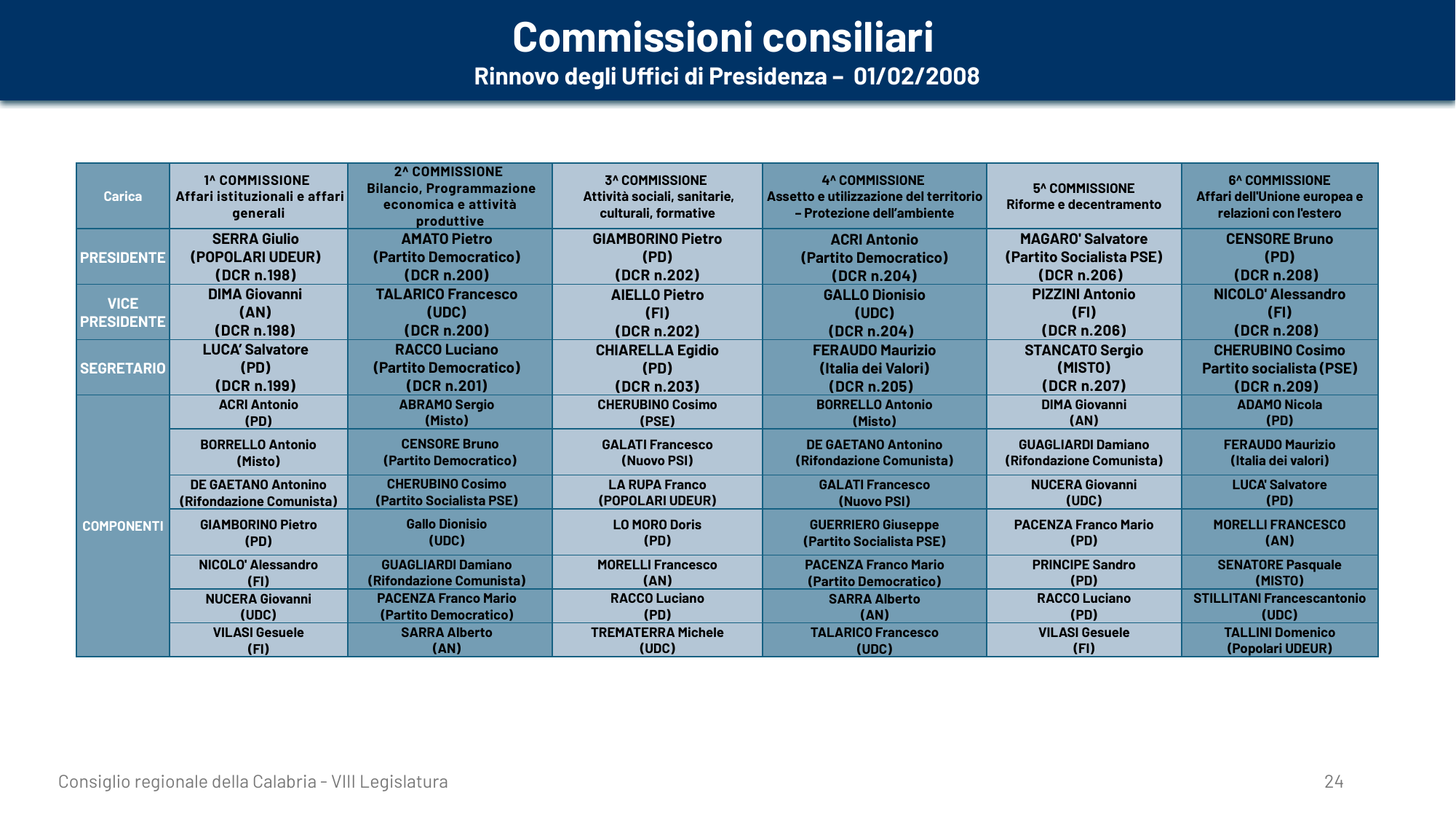

Commissioni consiliari
Rinnovo degli Uffici di Presidenza –  01/02/2008
| Carica | 1^ COMMISSIONE  Affari istituzionali e affari generali | 2^ COMMISSIONE  Bilancio, Programmazione economica e attività produttive | 3^ COMMISSIONE Attività sociali, sanitarie, culturali, formative | 4^ COMMISSIONE Assetto e utilizzazione del territorio – Protezione dell’ambiente | 5^ COMMISSIONE Riforme e decentramento | 6^ COMMISSIONE Affari dell'Unione europea e relazioni con l'estero |
| --- | --- | --- | --- | --- | --- | --- |
| PRESIDENTE | SERRA Giulio (POPOLARI UDEUR) (DCR n.198) | AMATO Pietro (Partito Democratico) (DCR n.200) | GIAMBORINO Pietro (PD) (DCR n.202) | ACRI Antonio (Partito Democratico) (DCR n.204) | MAGARO' Salvatore (Partito Socialista PSE) (DCR n.206) | CENSORE Bruno (PD) (DCR n.208) |
| VICE PRESIDENTE | DIMA Giovanni (AN) (DCR n.198) | TALARICO Francesco (UDC) (DCR n.200) | AIELLO Pietro (FI) (DCR n.202) | GALLO Dionisio (UDC) (DCR n.204) | PIZZINI Antonio (FI) (DCR n.206) | NICOLO' Alessandro (FI) (DCR n.208) |
| SEGRETARIO | LUCA’ Salvatore (PD) (DCR n.199) | RACCO Luciano (Partito Democratico) (DCR n.201) | CHIARELLA Egidio (PD) (DCR n.203) | FERAUDO Maurizio (Italia dei Valori) (DCR n.205) | STANCATO Sergio (MISTO) (DCR n.207) | CHERUBINO Cosimo Partito socialista (PSE) (DCR n.209) |
| COMPONENTI | ACRI Antonio (PD) | ABRAMO Sergio (Misto) | CHERUBINO Cosimo (PSE) | BORRELLO Antonio (Misto) | DIMA Giovanni (AN) | ADAMO Nicola (PD) |
|  | BORRELLO Antonio (Misto) | CENSORE Bruno (Partito Democratico) | GALATI Francesco (Nuovo PSI) | DE GAETANO Antonino (Rifondazione Comunista) | GUAGLIARDI Damiano (Rifondazione Comunista) | FERAUDO Maurizio (Italia dei valori) |
|  | DE GAETANO Antonino (Rifondazione Comunista) | CHERUBINO Cosimo (Partito Socialista PSE) | LA RUPA Franco (POPOLARI UDEUR) | GALATI Francesco (Nuovo PSI) | NUCERA Giovanni (UDC) | LUCA' Salvatore (PD) |
|  | GIAMBORINO Pietro (PD) | Gallo Dionisio (UDC) | LO MORO Doris (PD) | GUERRIERO Giuseppe (Partito Socialista PSE) | PACENZA Franco Mario (PD) | MORELLI FRANCESCO (AN) |
|  | NICOLO' Alessandro (FI) | GUAGLIARDI Damiano (Rifondazione Comunista) | MORELLI Francesco (AN) | PACENZA Franco Mario (Partito Democratico) | PRINCIPE Sandro (PD) | SENATORE Pasquale (MISTO) |
|  | NUCERA Giovanni (UDC) | PACENZA Franco Mario (Partito Democratico) | RACCO Luciano (PD) | SARRA Alberto (AN) | RACCO Luciano (PD) | STILLITANI Francescantonio (UDC) |
|  | VILASI Gesuele (FI) | SARRA Alberto (AN) | TREMATERRA Michele (UDC) | TALARICO Francesco (UDC) | VILASI Gesuele (FI) | TALLINI Domenico (Popolari UDEUR) |
24
Consiglio regionale della Calabria - VIII Legislatura